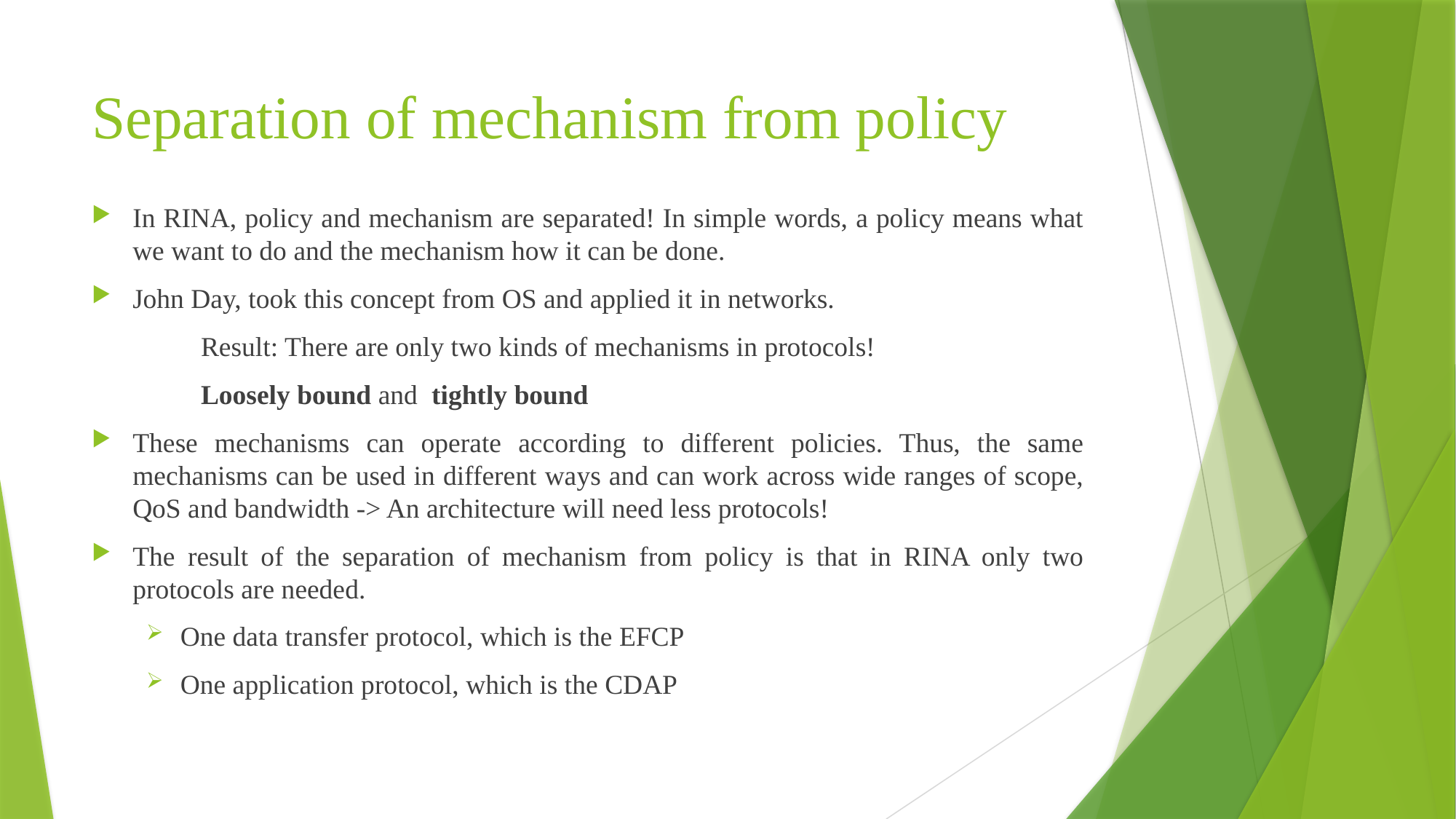

# Separation of mechanism from policy
In RINA, policy and mechanism are separated! In simple words, a policy means what we want to do and the mechanism how it can be done.
John Day, took this concept from OS and applied it in networks.
      	Result: There are only two kinds of mechanisms in protocols!
	Loosely bound and  tightly bound
These mechanisms can operate according to different policies. Thus, the same mechanisms can be used in different ways and can work across wide ranges of scope, QoS and bandwidth -> An architecture will need less protocols!
The result of the separation of mechanism from policy is that in RINA only two protocols are needed.
One data transfer protocol, which is the EFCP
One application protocol, which is the CDAP